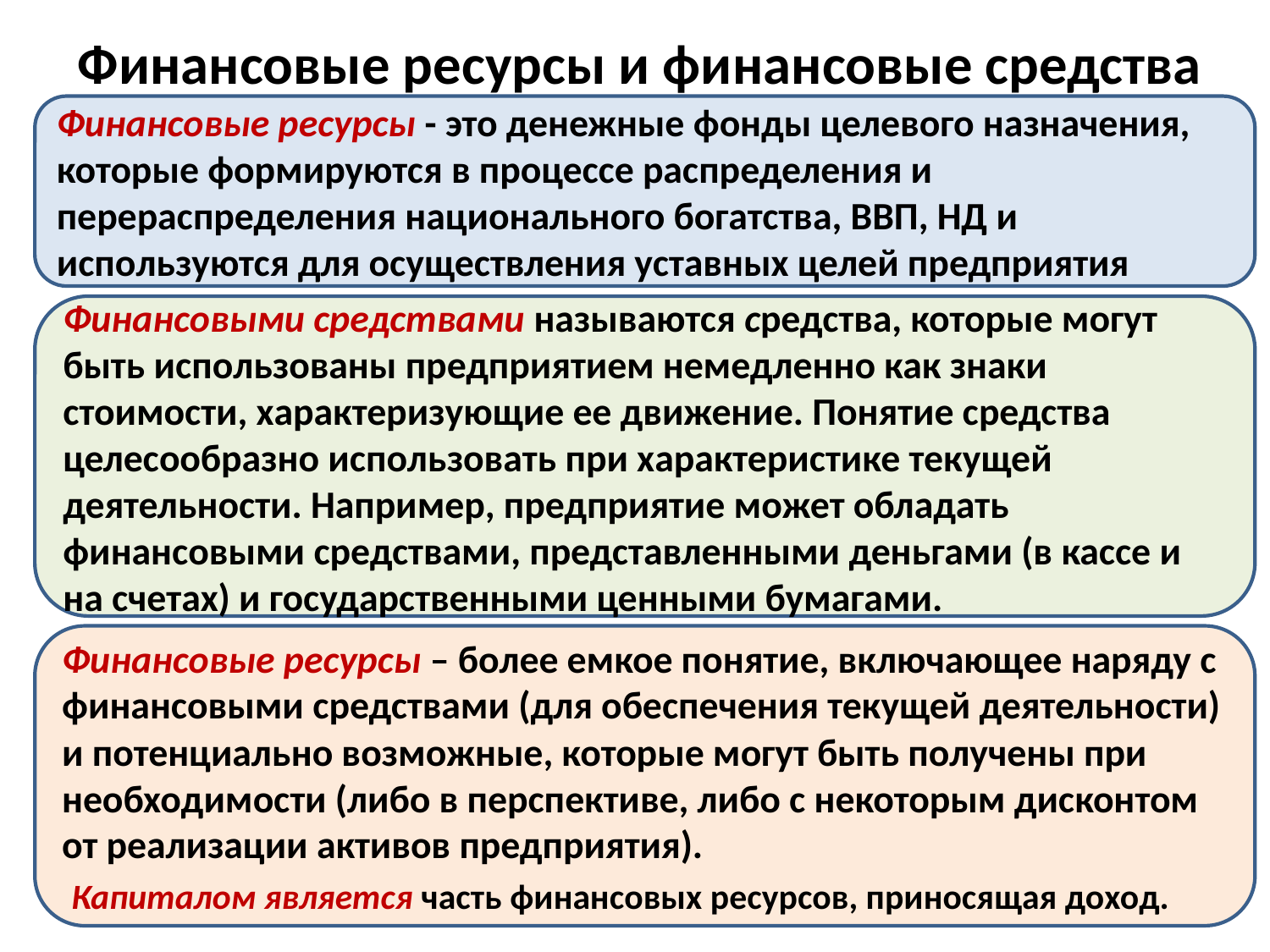

# Финансовые ресурсы и финансовые средства
Финансовые ресурсы - это денежные фонды целевого назначения, которые формируются в процессе распределения и перераспределения национального богатства, ВВП, НД и используются для осуществления уставных целей предприятия

Финансовыми средствами называются средства, которые могут быть использованы предприятием немедленно как знаки стоимости, характеризующие ее движение. Понятие средства целесообразно использовать при характеристике текущей деятельности. Например, предприятие может обладать финансовыми средствами, представленными деньгами (в кассе и на счетах) и государственными ценными бумагами.

Финансовые ресурсы – более емкое понятие, включающее наряду с финансовыми средствами (для обеспечения текущей деятельности) и потенциально возможные, которые могут быть получены при необходимости (либо в перспективе, либо с некоторым дисконтом от реализации активов предприятия).
 Капиталом является часть финансовых ресурсов, приносящая доход.